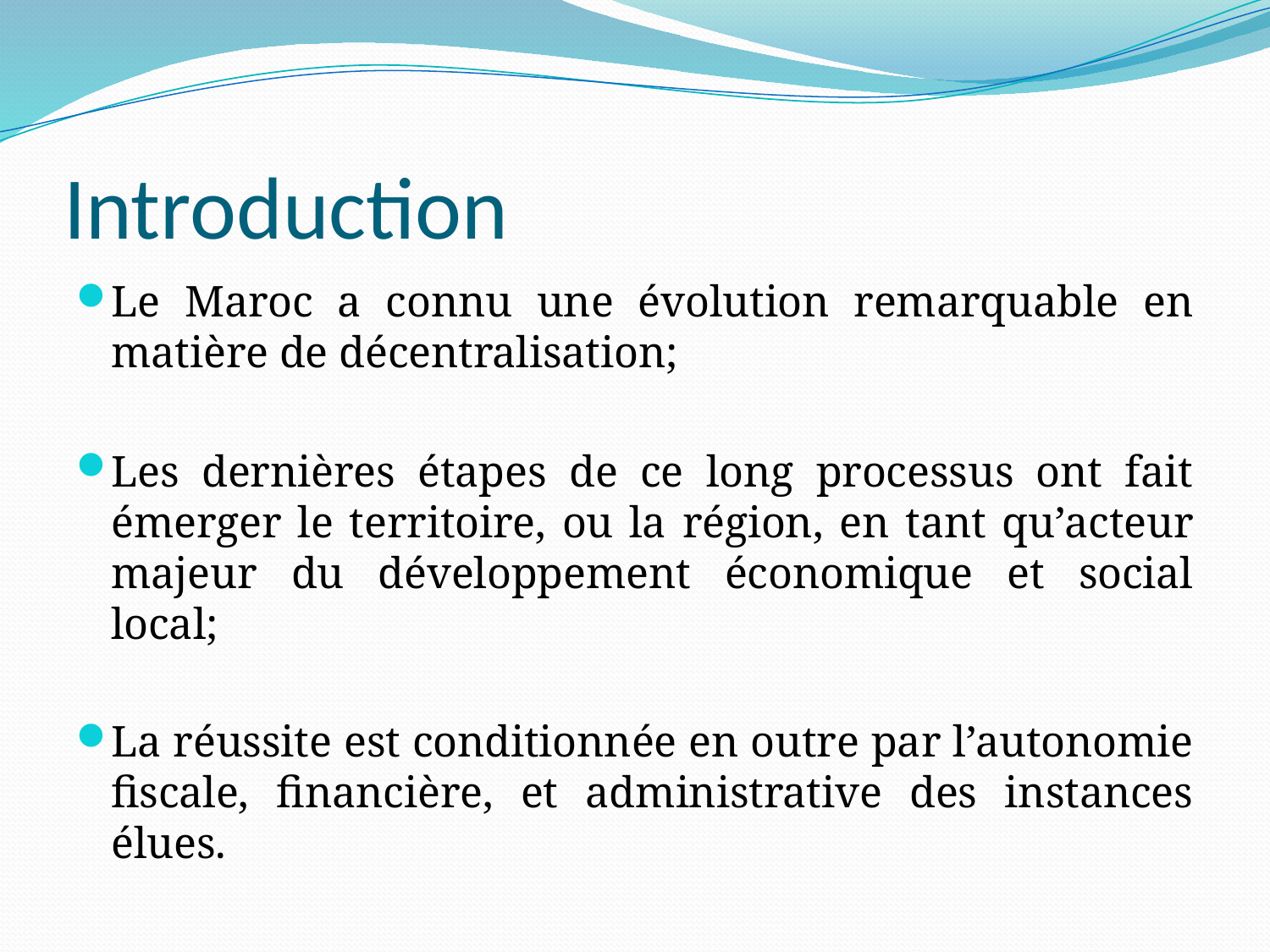

# Introduction
Le Maroc a connu une évolution remarquable en matière de décentralisation;

Les dernières étapes de ce long processus ont fait émerger le territoire, ou la région, en tant qu’acteur majeur du développement économique et social local;

La réussite est conditionnée en outre par l’autonomie fiscale, financière, et administrative des instances élues.